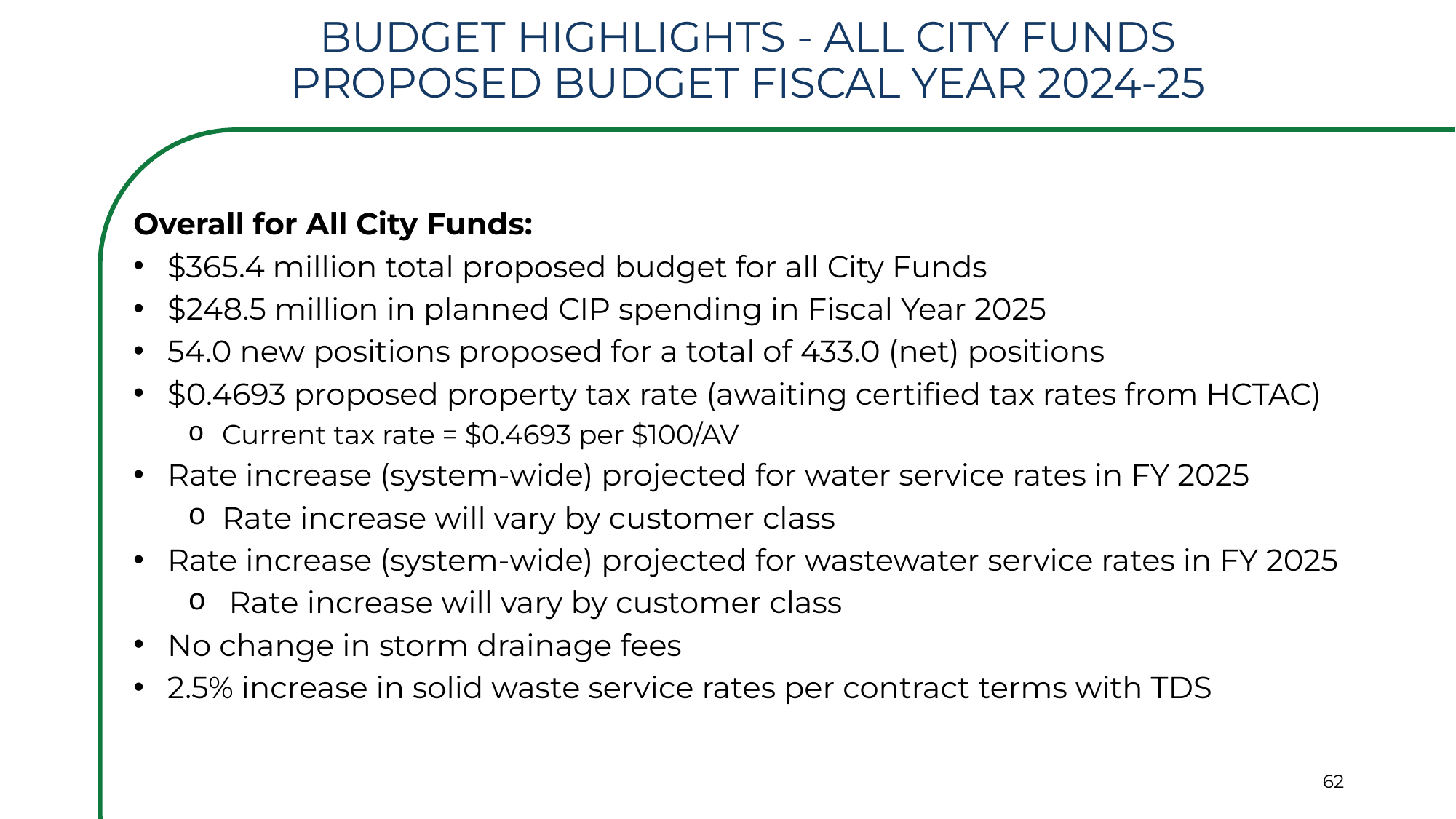

# BUDGET HIGHLIGHTS - ALL CITY FUNDS PROPOSED BUDGET FISCAL YEAR 2024-25

Overall for All City Funds:
$365.4 million total proposed budget for all City Funds
$248.5 million in planned CIP spending in Fiscal Year 2025
54.0 new positions proposed for a total of 433.0 (net) positions
$0.4693 proposed property tax rate (awaiting certified tax rates from HCTAC)
Current tax rate = $0.4693 per $100/AV
Rate increase (system-wide) projected for water service rates in FY 2025
Rate increase will vary by customer class
Rate increase (system-wide) projected for wastewater service rates in FY 2025
Rate increase will vary by customer class
No change in storm drainage fees
2.5% increase in solid waste service rates per contract terms with TDS
62